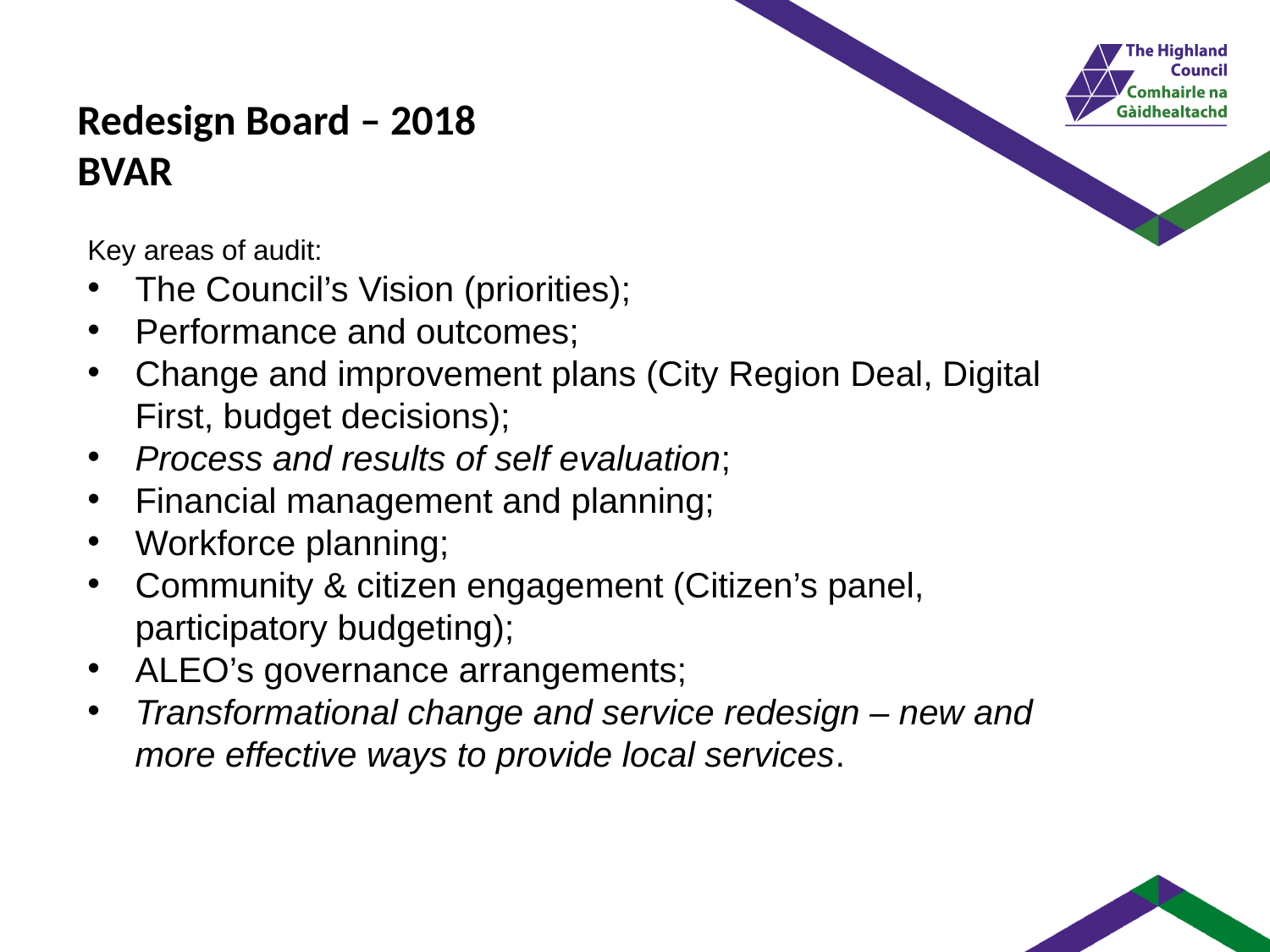

# Redesign Board – 2018 BVAR
Key areas of audit:
The Council’s Vision (priorities);
Performance and outcomes;
Change and improvement plans (City Region Deal, Digital First, budget decisions);
Process and results of self evaluation;
Financial management and planning;
Workforce planning;
Community & citizen engagement (Citizen’s panel, participatory budgeting);
ALEO’s governance arrangements;
Transformational change and service redesign – new and more effective ways to provide local services.